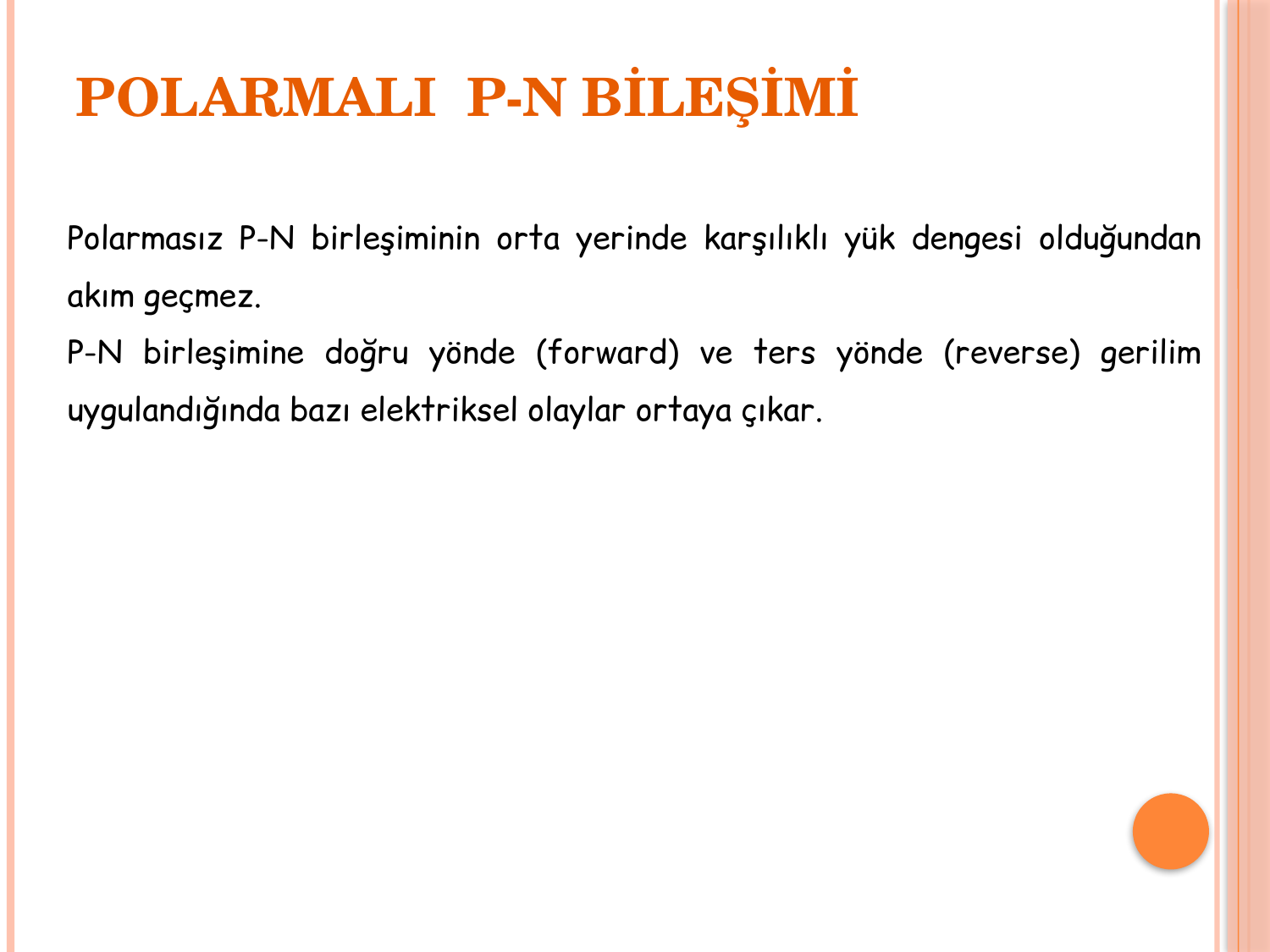

# Polarmalı  P-n bileşimi
Polarmasız P-N birleşiminin orta yerinde karşılıklı yük dengesi olduğundan akım geçmez.
P-N birleşimine doğru yönde (forward) ve ters yönde (reverse) gerilim uygulandığında bazı elektriksel olaylar ortaya çıkar.